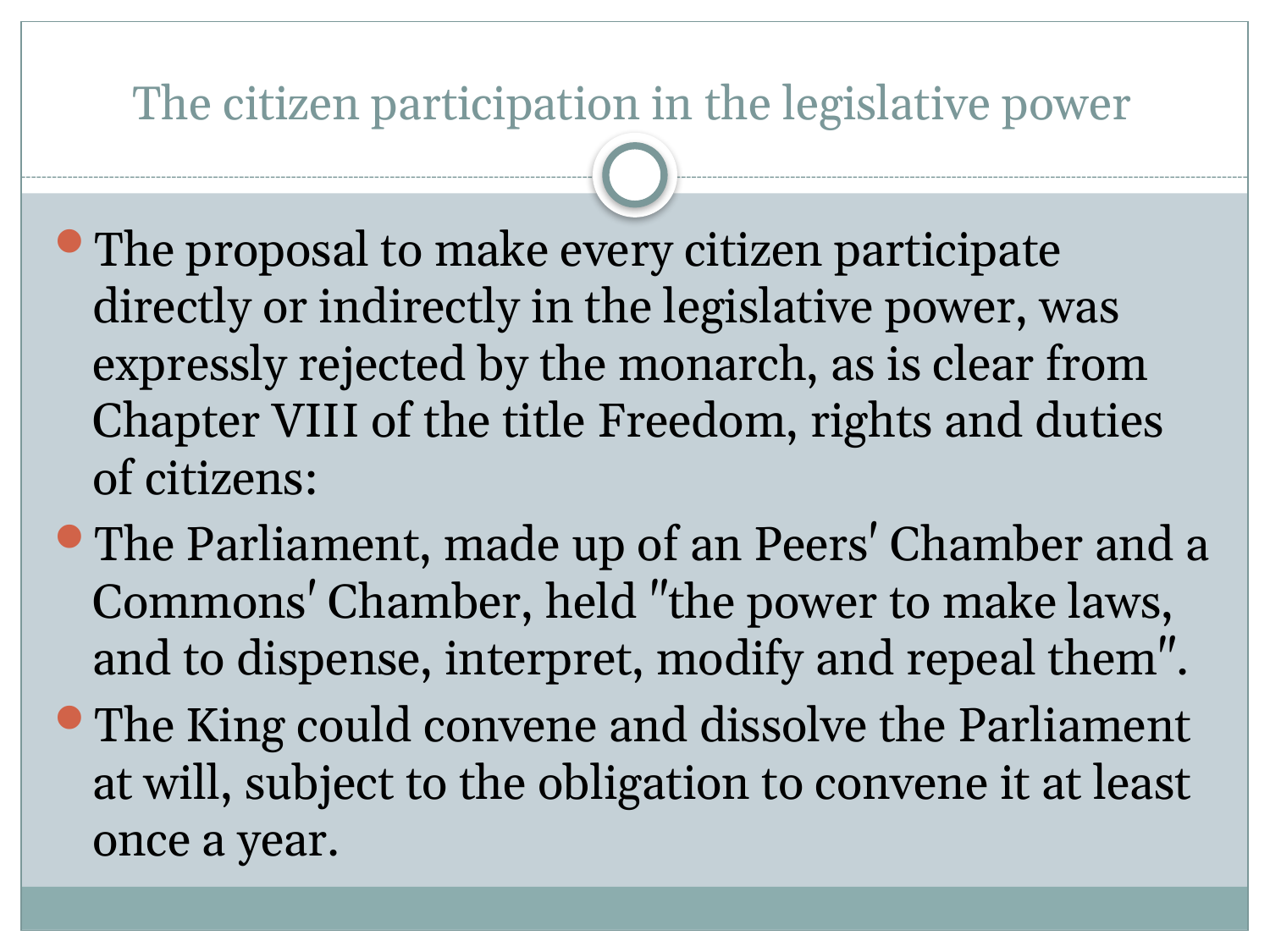

# The citizen participation in the legislative power
The proposal to make every citizen participate directly or indirectly in the legislative power, was expressly rejected by the monarch, as is clear from Chapter VIII of the title Freedom, rights and duties of citizens:
The Parliament, made up of an Peers' Chamber and a Commons' Chamber, held "the power to make laws, and to dispense, interpret, modify and repeal them".
The King could convene and dissolve the Parliament at will, subject to the obligation to convene it at least once a year.